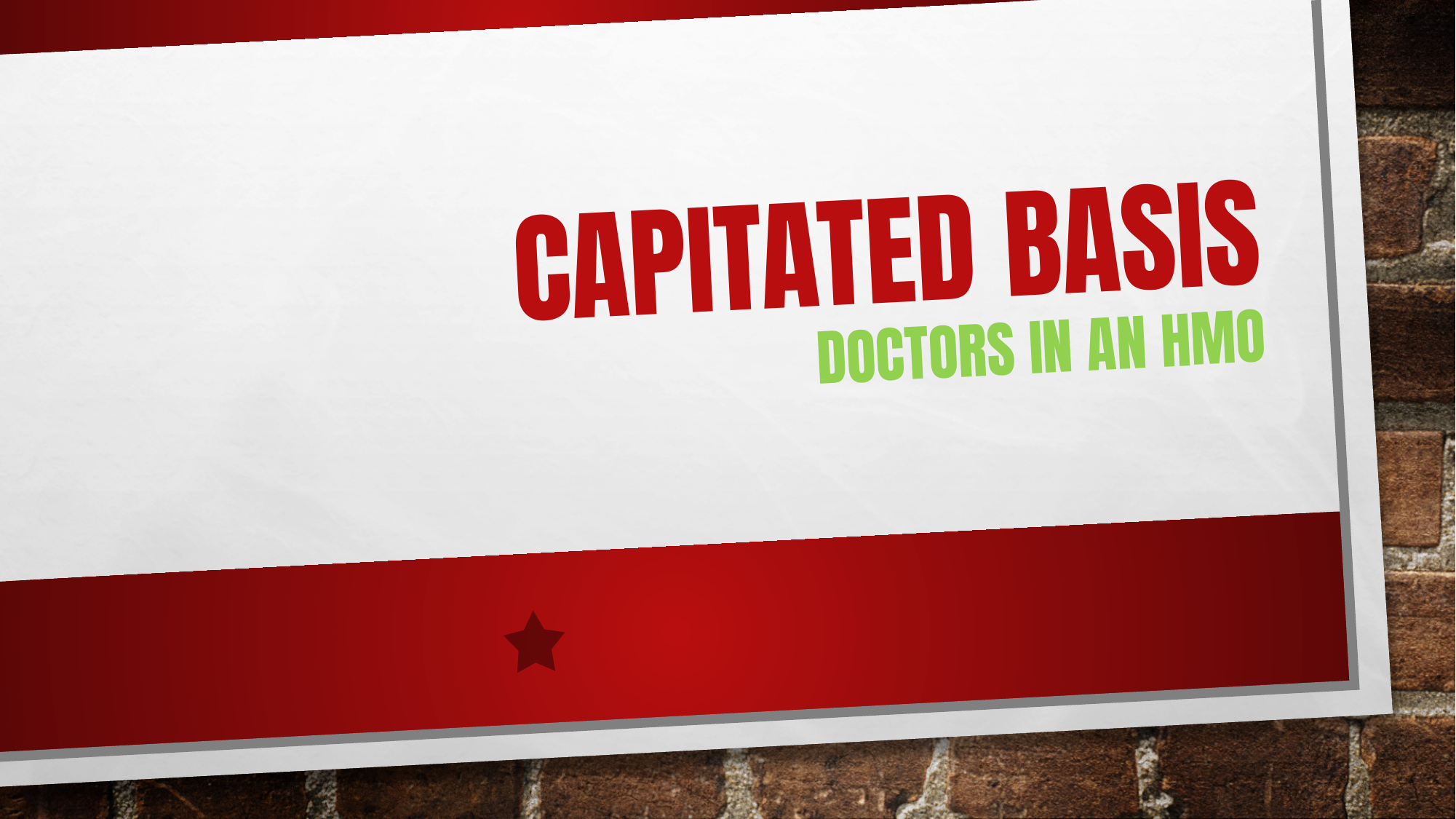

# Capitated basis doctors in an hmo